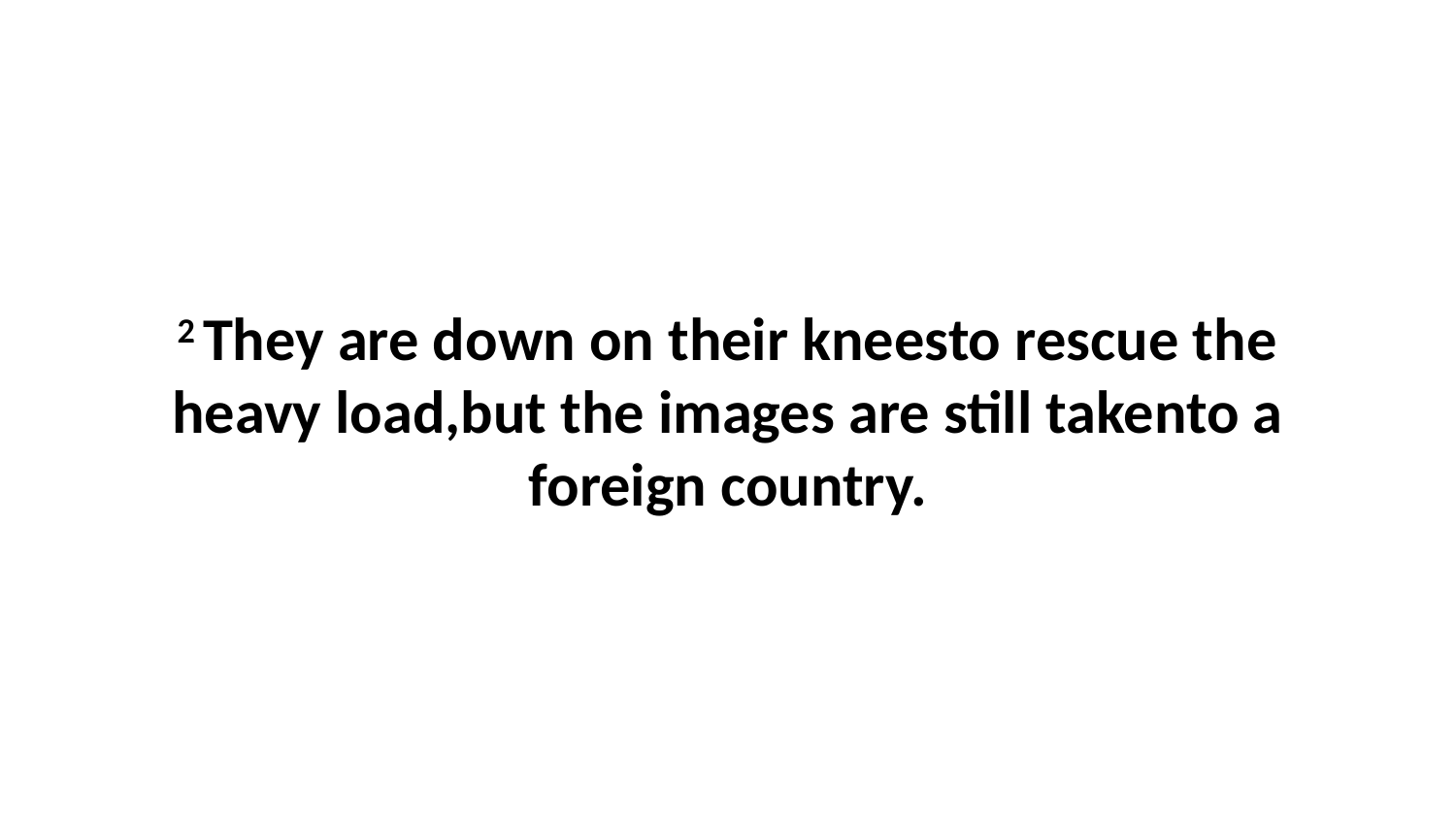

2 They are down on their kneesto rescue the heavy load,but the images are still takento a foreign country.